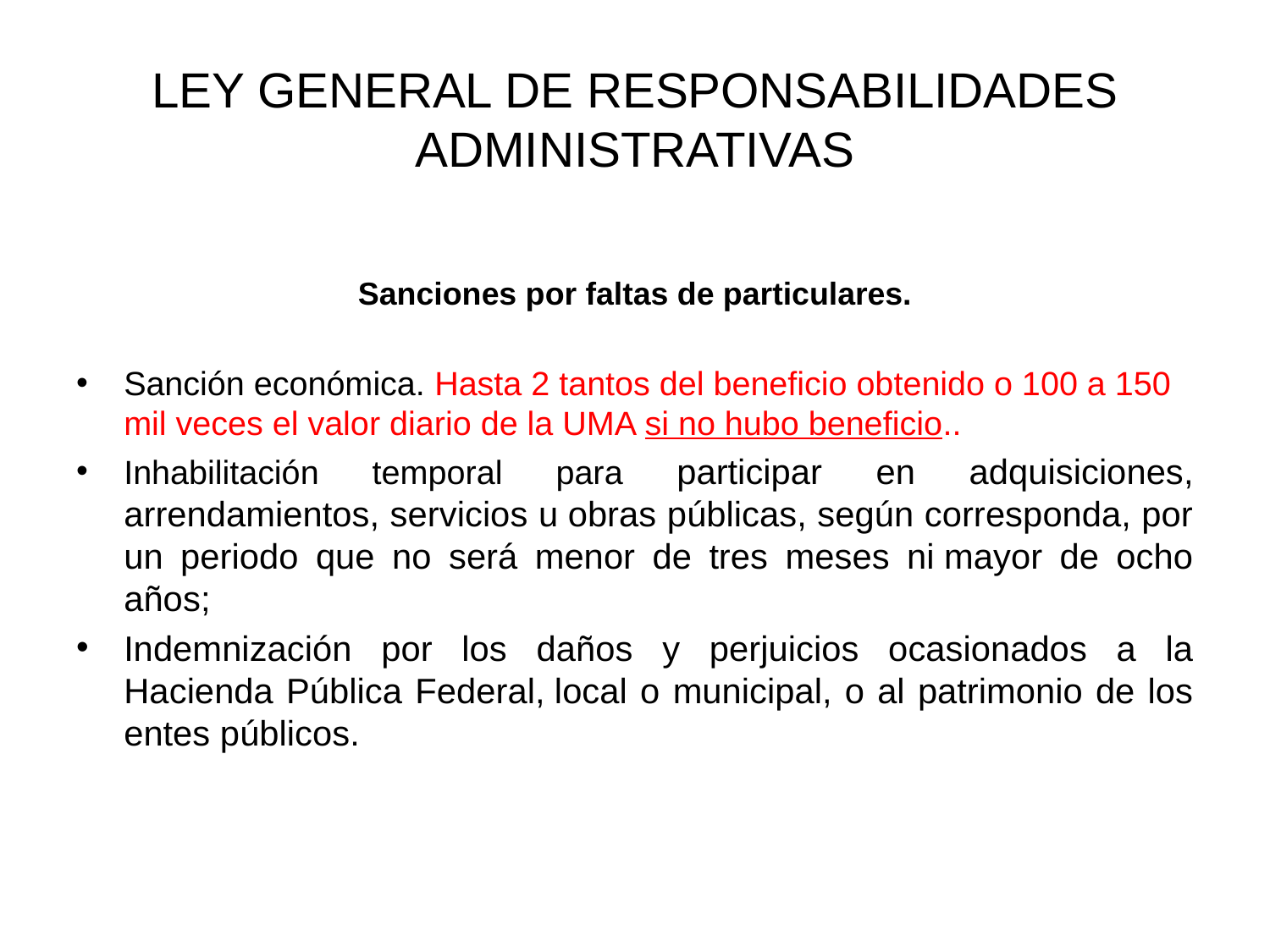

# LEY GENERAL DE RESPONSABILIDADES ADMINISTRATIVAS

Sanciones por faltas de particulares.

Sanción económica. Hasta 2 tantos del beneficio obtenido o 100 a 150 mil veces el valor diario de la UMA si no hubo beneficio..
Inhabilitación temporal para participar en adquisiciones, arrendamientos, servicios u obras públicas, según corresponda, por un periodo que no será menor de tres meses ni mayor de ocho años;
Indemnización por los daños y perjuicios ocasionados a la Hacienda Pública Federal, local o municipal, o al patrimonio de los entes públicos.